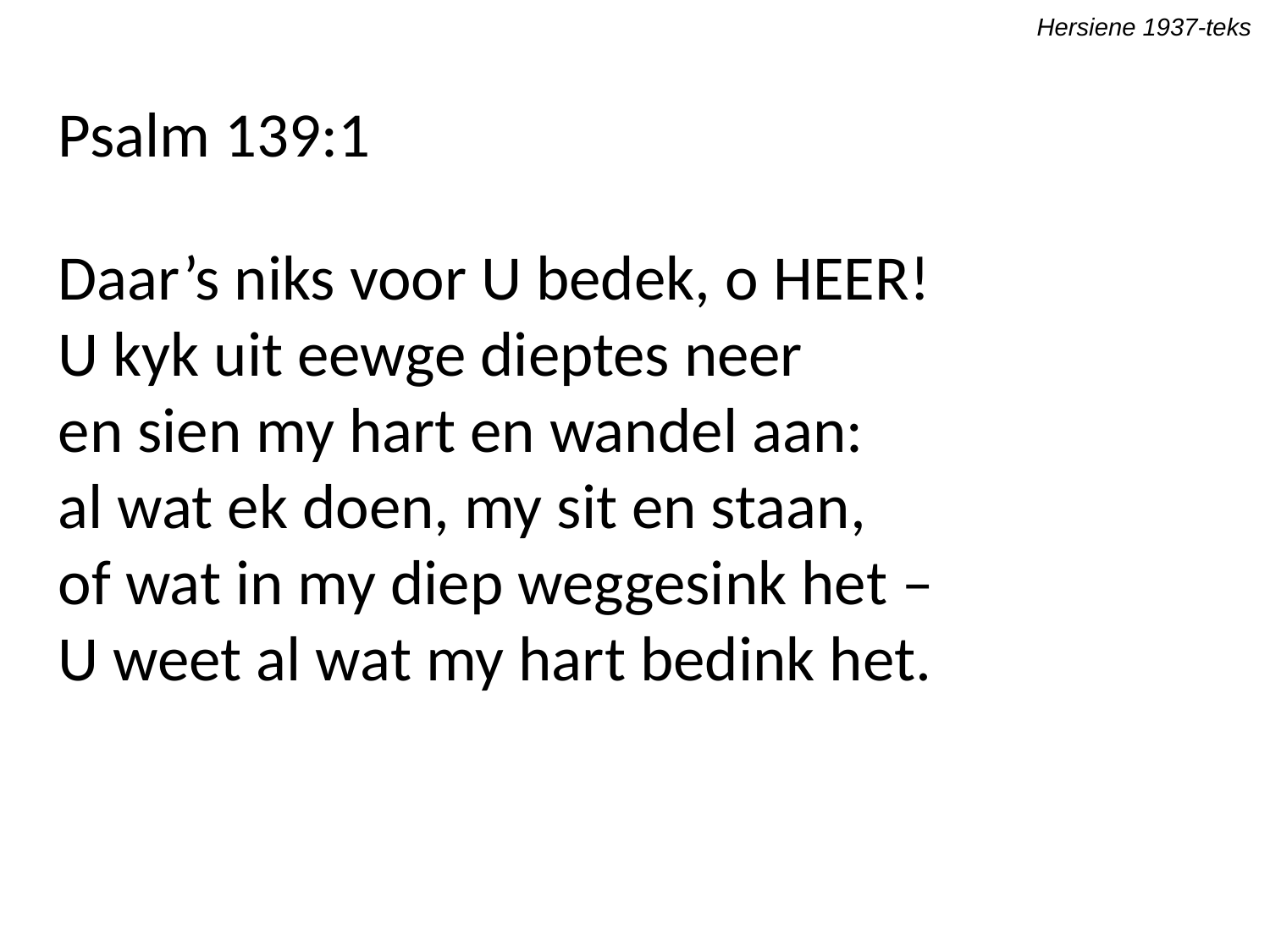

Hersiene 1937-teks
Psalm 139:1

Daar’s niks voor U bedek, o Heer!
U kyk uit eewge dieptes neer
en sien my hart en wandel aan:
al wat ek doen, my sit en staan,
of wat in my diep weggesink het –
U weet al wat my hart bedink het.